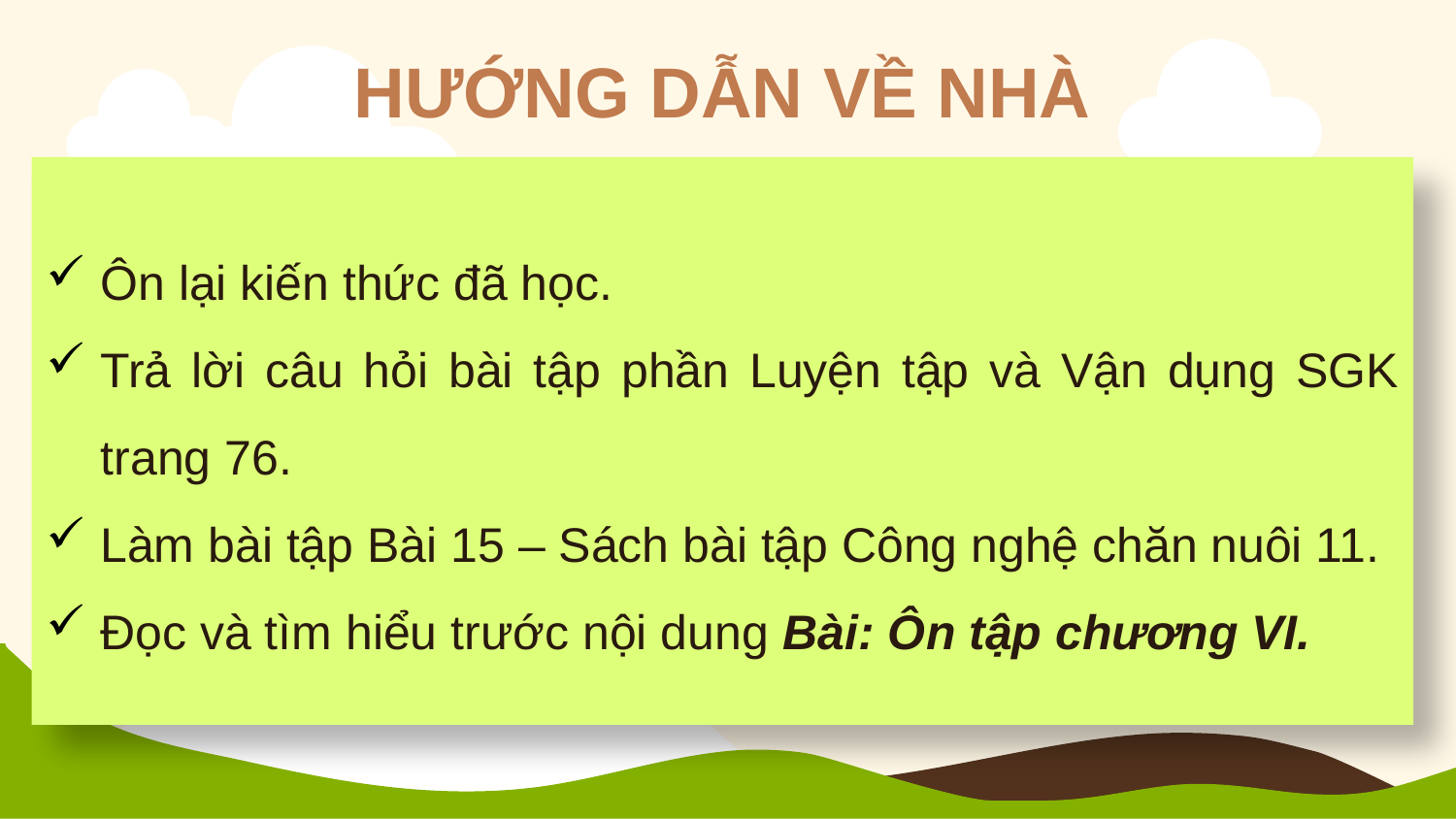

# HƯỚNG DẪN VỀ NHÀ
Ôn lại kiến thức đã học.
Trả lời câu hỏi bài tập phần Luyện tập và Vận dụng SGK trang 76.
Làm bài tập Bài 15 – Sách bài tập Công nghệ chăn nuôi 11.
Đọc và tìm hiểu trước nội dung Bài: Ôn tập chương VI.